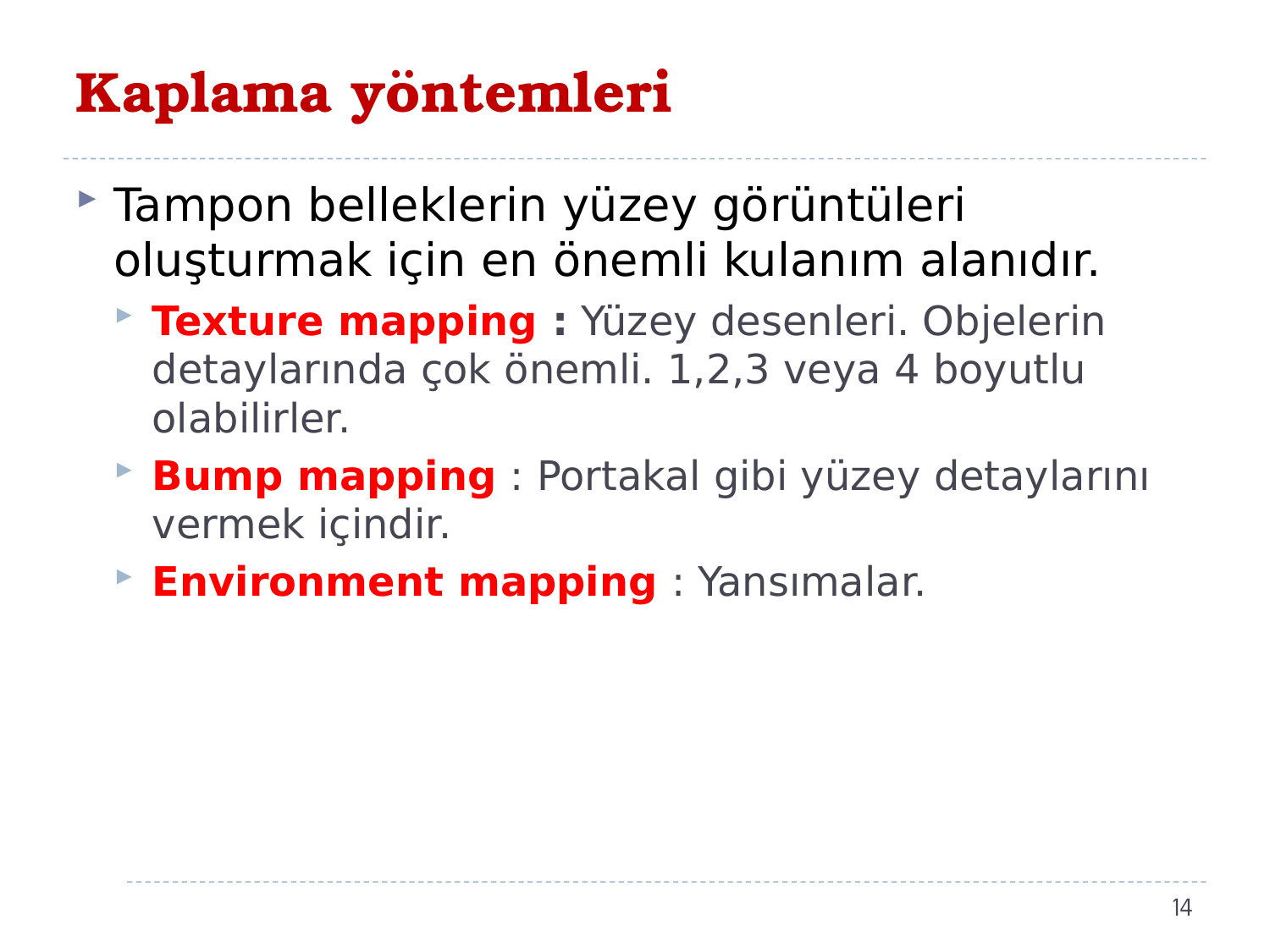

# Kaplama yöntemleri
Tampon belleklerin yüzey görüntüleri oluşturmak için en önemli kulanım alanıdır.
Texture mapping : Yüzey desenleri. Objelerin detaylarında çok önemli. 1,2,3 veya 4 boyutlu olabilirler.
Bump mapping : Portakal gibi yüzey detaylarını vermek içindir.
Environment mapping : Yansımalar.
14